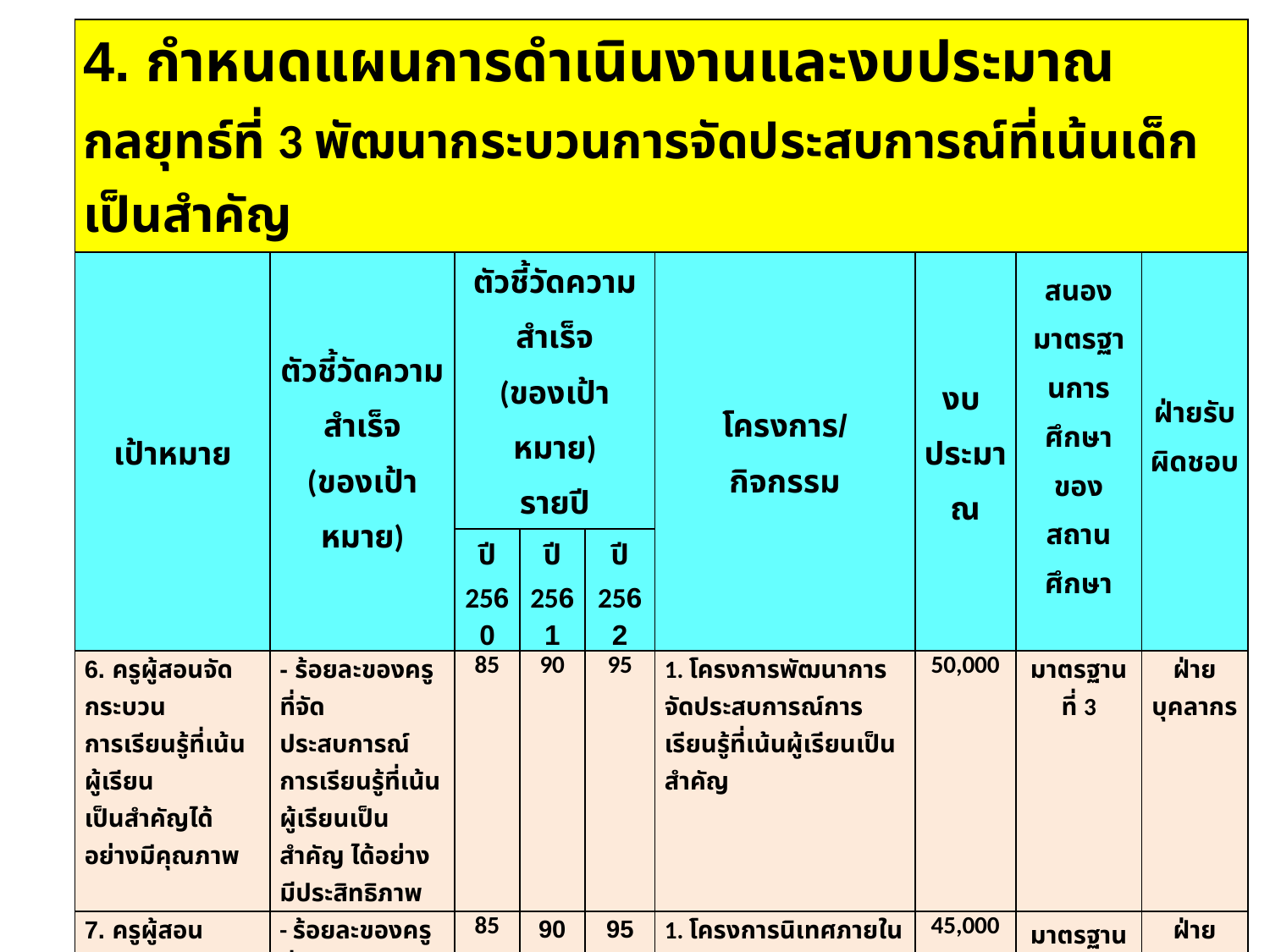

| 4. กำหนดแผนการดำเนินงานและงบประมาณ กลยุทธ์ที่ 3 พัฒนากระบวนการจัดประสบการณ์ที่เน้นเด็กเป็นสำคัญ |  |  |  |  |  |  |  |  |
| --- | --- | --- | --- | --- | --- | --- | --- | --- |
| เป้าหมาย | ตัวชี้วัดความสำเร็จ (ของเป้าหมาย) | ตัวชี้วัดความสำเร็จ (ของเป้าหมาย) รายปี |  |  | โครงการ/ กิจกรรม | งบ ประมาณ | สนองมาตรฐานการศึกษาของสถานศึกษา | ฝ่ายรับผิดชอบ |
|  |  | ปี 2560 | ปี 2561 | ปี 2562 |  |  |  |  |
| 6. ครูผู้สอนจัดกระบวน การเรียนรู้ที่เน้นผู้เรียน เป็นสำคัญได้อย่างมีคุณภาพ | - ร้อยละของครูที่จัดประสบการณ์การเรียนรู้ที่เน้นผู้เรียนเป็นสำคัญ ได้อย่างมีประสิทธิภาพ | 85 | 90 | 95 | 1. โครงการพัฒนาการจัดประสบการณ์การเรียนรู้ที่เน้นผู้เรียนเป็นสำคัญ | 50,000 | มาตรฐานที่ 3 | ฝ่ายบุคลากร |
| 7. ครูผู้สอนพัฒนาตนเอง ปฏิบัติงานตามบทบาทหน้าที่อย่างมีประสิทธิภาพ มีคุณธรรม จริยธรรม และเป็นแบบอย่างที่ดี | - ร้อยละของครูที่พัฒนาตนเองและปฏิบัติงานตามบทบาทหน้าที่ อย่างมีประสิทธิภาพ - ร้อยละของครู มีคุณธรรมจริยธรรม เป็นแบบอย่างที่ดี | 85       80 | 90       85 | 95       90 | 1. โครงการนิเทศภายในโรงเรียน   2. โครงการคุณธรรมนำความรู้สำหรับครูผู้สอน | 45,000   20,000 | มาตรฐานที่ 3 มาตรฐานที่ 3 | ฝ่ายบุคลากร ฝ่ายบุคลากร |
ดร.ไพเราะ มีบางายง